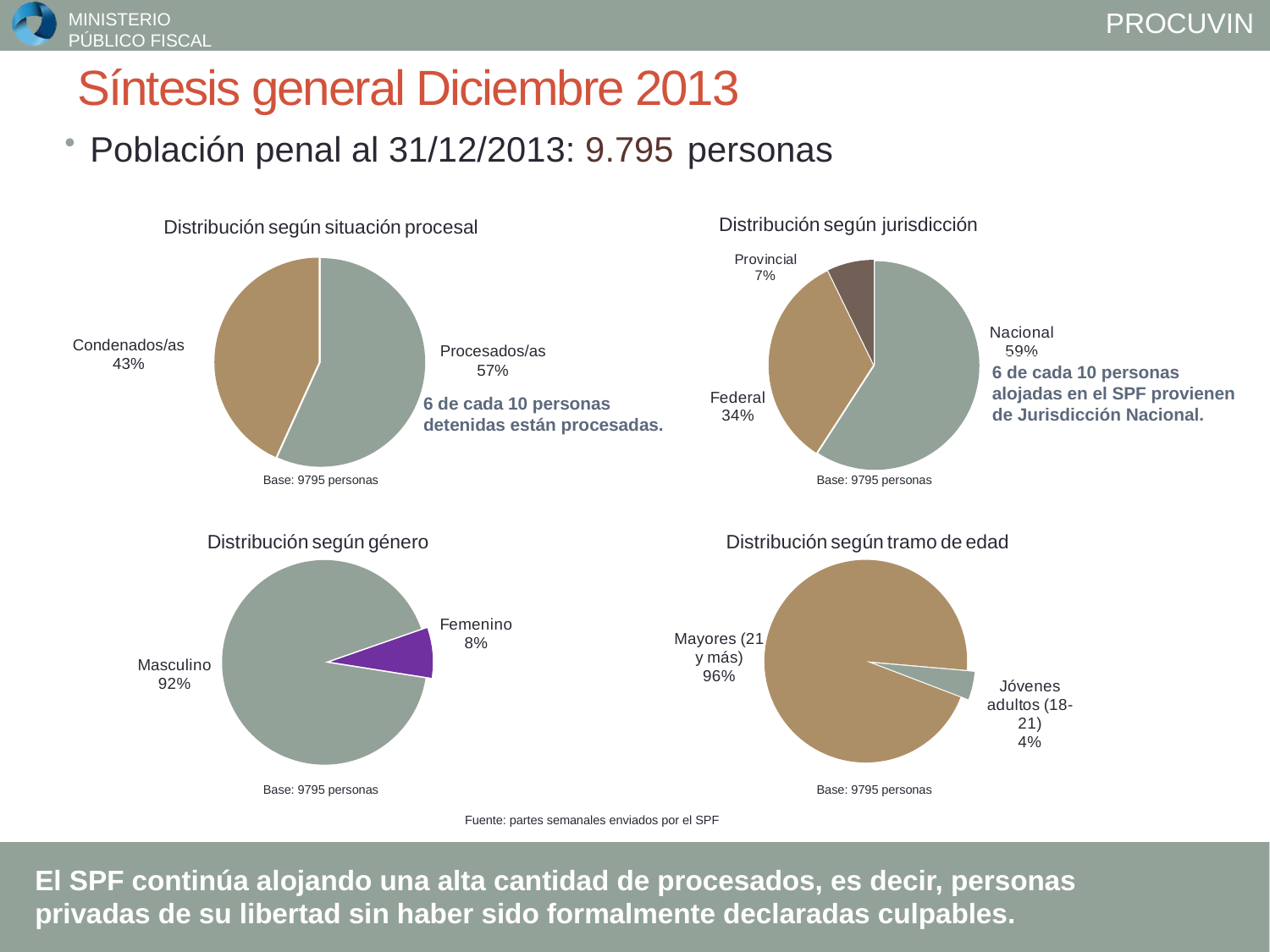

# Síntesis general Diciembre 2013
Población penal al 31/12/2013: 9.795 personas

### Chart

| Category | Ventas |
|---|---|
| Procesados/as | 5661.0 |
| Condenados/as | 4307.0 |

### Chart

| Category | Ventas |
|---|---|
| Nacional | 5935.0 |
| Federal | 3376.0 |
| Provincial | 723.0 |
Distribución según jurisdicción
Distribución según situación procesal
Condenados/as 43%
Procesados/as 57%
6 de cada 10 personas alojadas en el SPF provienen de Jurisdicción Nacional.
6 de cada 10 personas detenidas están procesadas.

### Chart

| Category | Ventas |
|---|---|
| Masculino | 9193.0 |
| Femenino | 783.0 |
Base: 9795 personas

### Chart

| Category | Ventas |
|---|---|
| Jóvenes adultos (18-20) | 442.0 |
| Mayores (21 y más) | 9534.0 |
Base: 9795 personas
Distribución según género
Distribución según tramo de edad
Base: 9795 personas
Base: 9795 personas
Fuente: partes semanales enviados por el SPF

El SPF continúa alojando una alta cantidad de procesados, es decir, personas privadas de su libertad sin haber sido formalmente declaradas culpables.